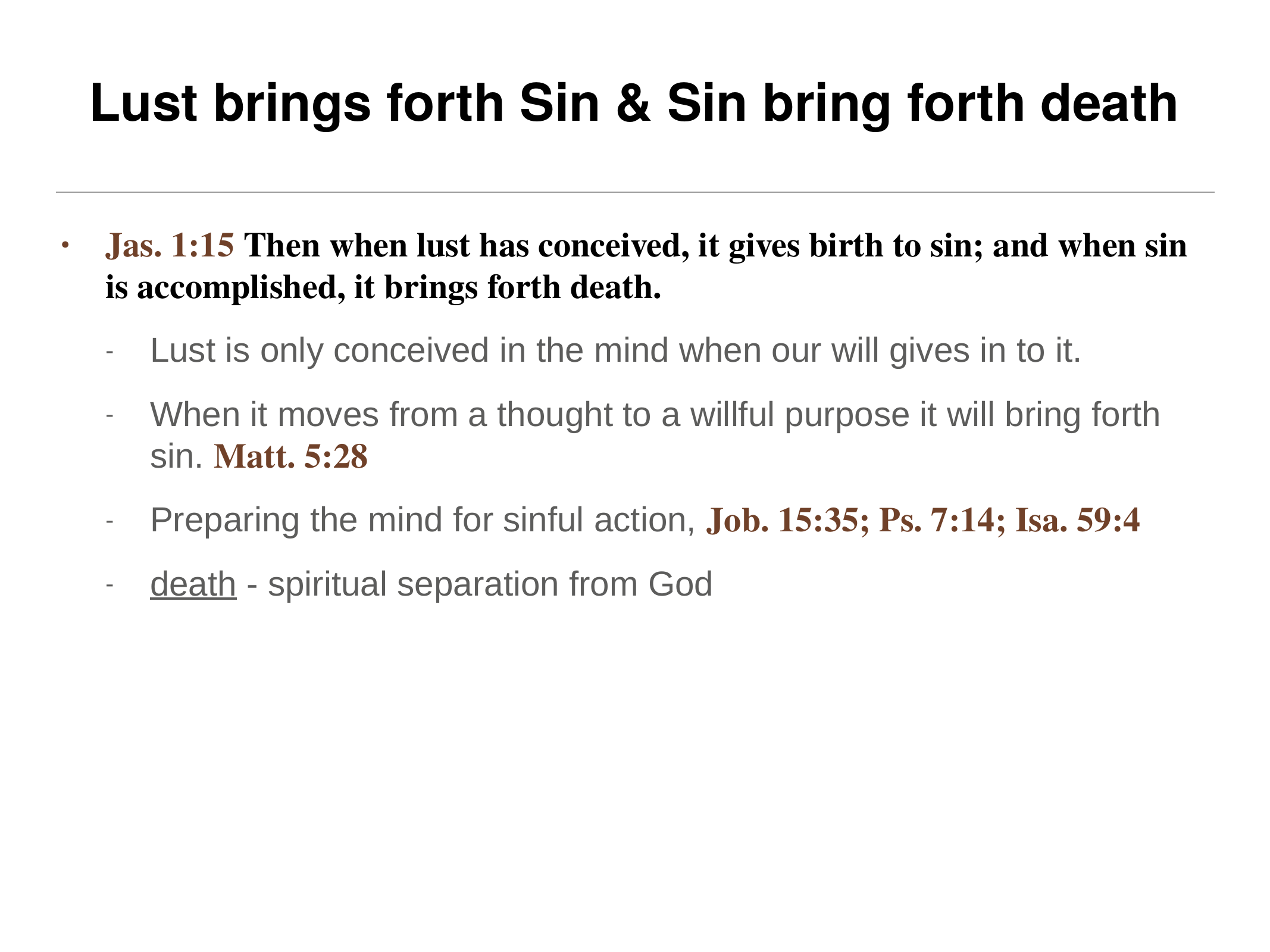

# Lust brings forth Sin & Sin bring forth death
Jas. 1:15 Then when lust has conceived, it gives birth to sin; and when sin is accomplished, it brings forth death.
Lust is only conceived in the mind when our will gives in to it.
When it moves from a thought to a willful purpose it will bring forth sin. Matt. 5:28
Preparing the mind for sinful action, Job. 15:35; Ps. 7:14; Isa. 59:4
death - spiritual separation from God